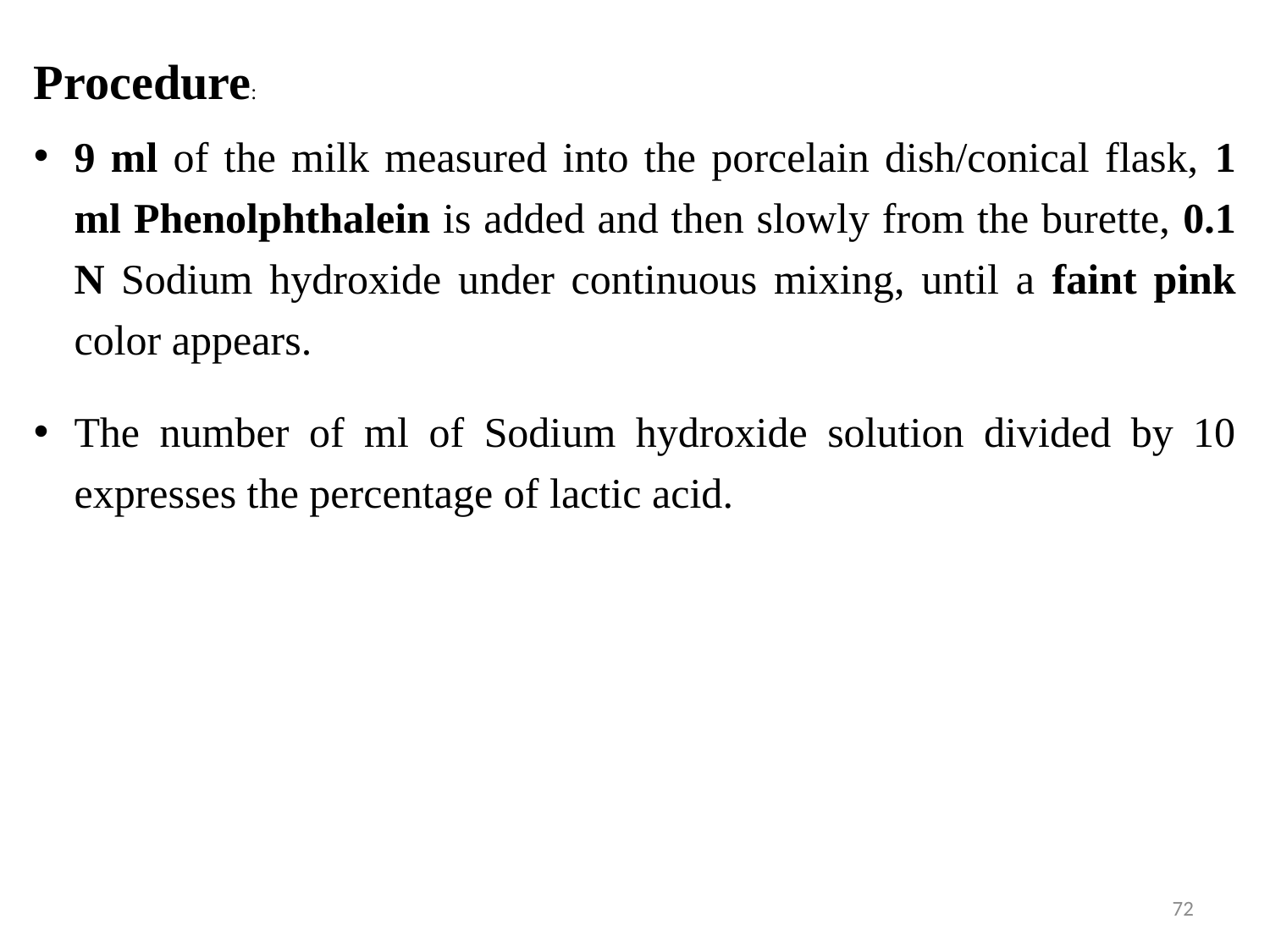

Procedure:
9 ml of the milk measured into the porcelain dish/conical flask, 1 ml Phenolphthalein is added and then slowly from the burette, 0.1 N Sodium hydroxide under continuous mixing, until a faint pink color appears.
The number of ml of Sodium hydroxide solution divided by 10 expresses the percentage of lactic acid.
72